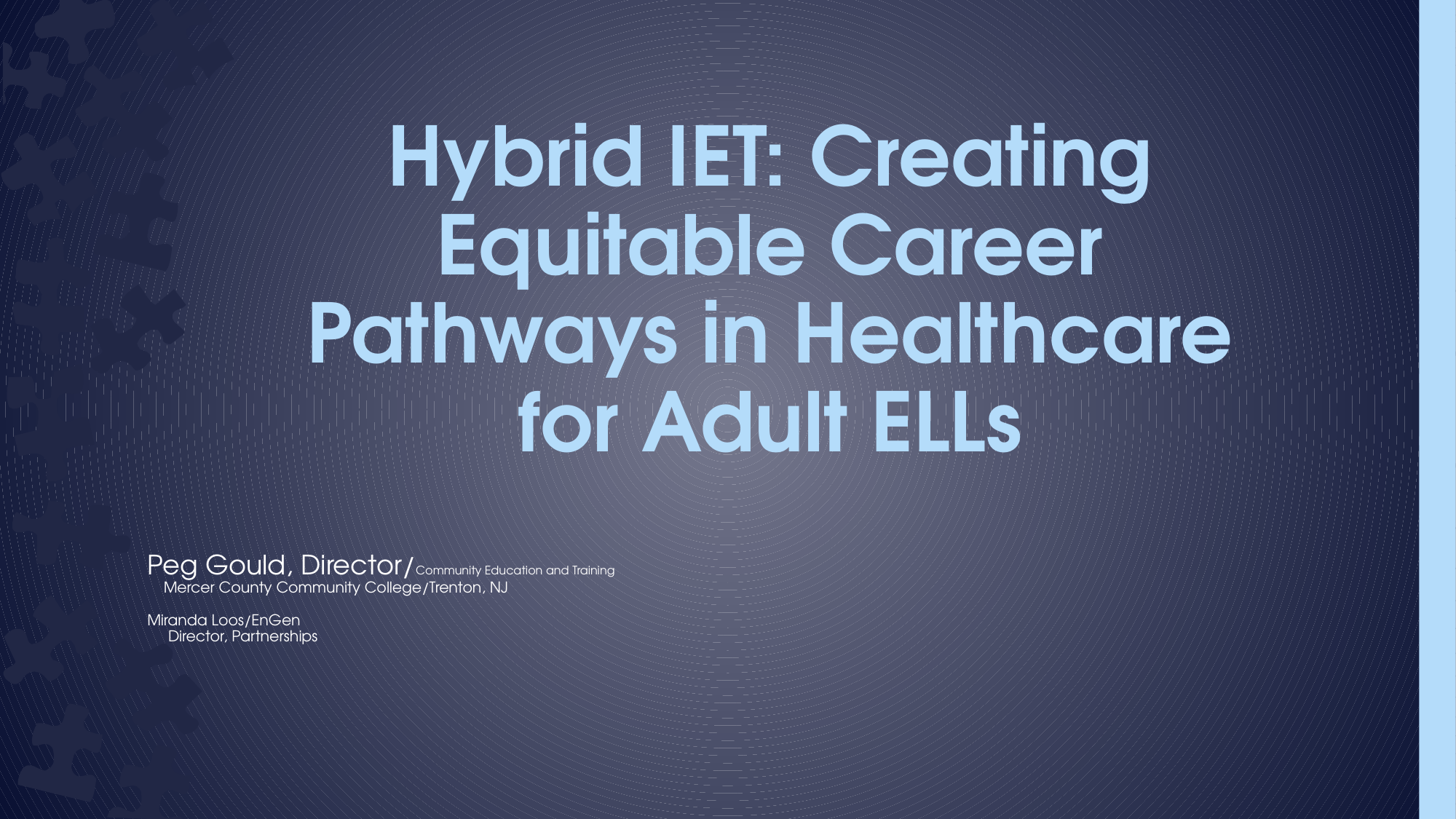

# Hybrid IET: Creating Equitable Career Pathways in Healthcare for Adult ELLs
Peg Gould, Director/Community Education and Training
     Mercer County Community College/Trenton, NJ

Miranda Loos/EnGen
     Director, Partnerships